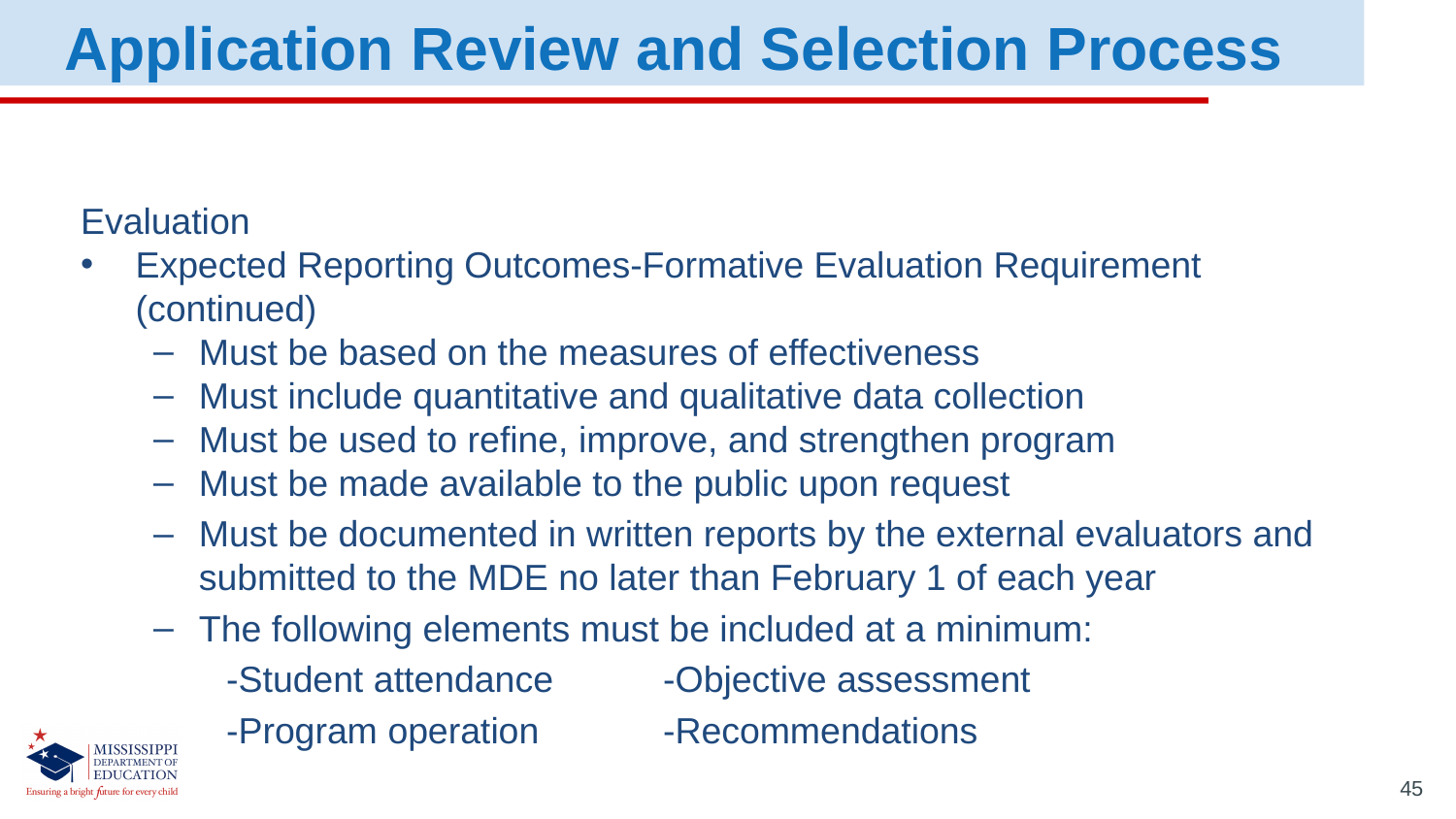

Application Review and Selection Process
Evaluation
Expected Reporting Outcomes-Formative Evaluation Requirement (continued)
Must be based on the measures of effectiveness
Must include quantitative and qualitative data collection
Must be used to refine, improve, and strengthen program
Must be made available to the public upon request
Must be documented in written reports by the external evaluators and submitted to the MDE no later than February 1 of each year
The following elements must be included at a minimum:
-Student attendance	-Objective assessment
-Program operation	-Recommendations

45